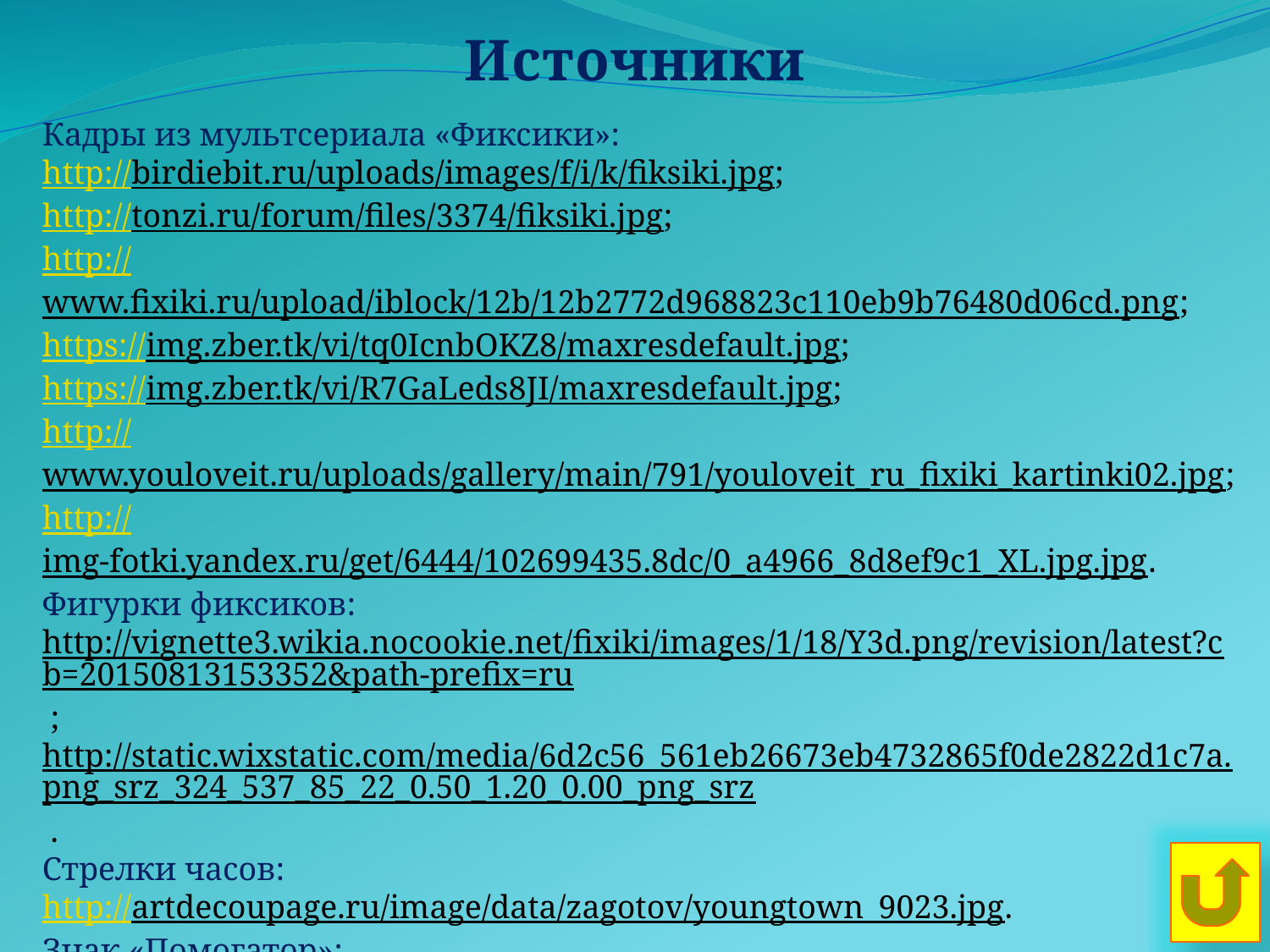

Источники
Кадры из мультсериала «Фиксики»:
http://birdiebit.ru/uploads/images/f/i/k/fiksiki.jpg;
http://tonzi.ru/forum/files/3374/fiksiki.jpg;
http://www.fixiki.ru/upload/iblock/12b/12b2772d968823c110eb9b76480d06cd.png;
https://img.zber.tk/vi/tq0IcnbOKZ8/maxresdefault.jpg;
https://img.zber.tk/vi/R7GaLeds8JI/maxresdefault.jpg;
http://www.youloveit.ru/uploads/gallery/main/791/youloveit_ru_fixiki_kartinki02.jpg;
http://img-fotki.yandex.ru/get/6444/102699435.8dc/0_a4966_8d8ef9c1_XL.jpg.jpg.
Фигурки фиксиков:
http://vignette3.wikia.nocookie.net/fixiki/images/1/18/Y3d.png/revision/latest?cb=20150813153352&path-prefix=ru ;
http://static.wixstatic.com/media/6d2c56_561eb26673eb4732865f0de2822d1c7a.png_srz_324_537_85_22_0.50_1.20_0.00_png_srz .
Стрелки часов:
http://artdecoupage.ru/image/data/zagotov/youngtown_9023.jpg.
Знак «Помогатор»:
https://lh3.googleusercontent.com/9jOUdcHDGn_tFQbtOdRzUj5k3UtcwlMljjYpVCWSbXXqEWOlfUPYRVGev9ILq5cb6h7p=s85 .